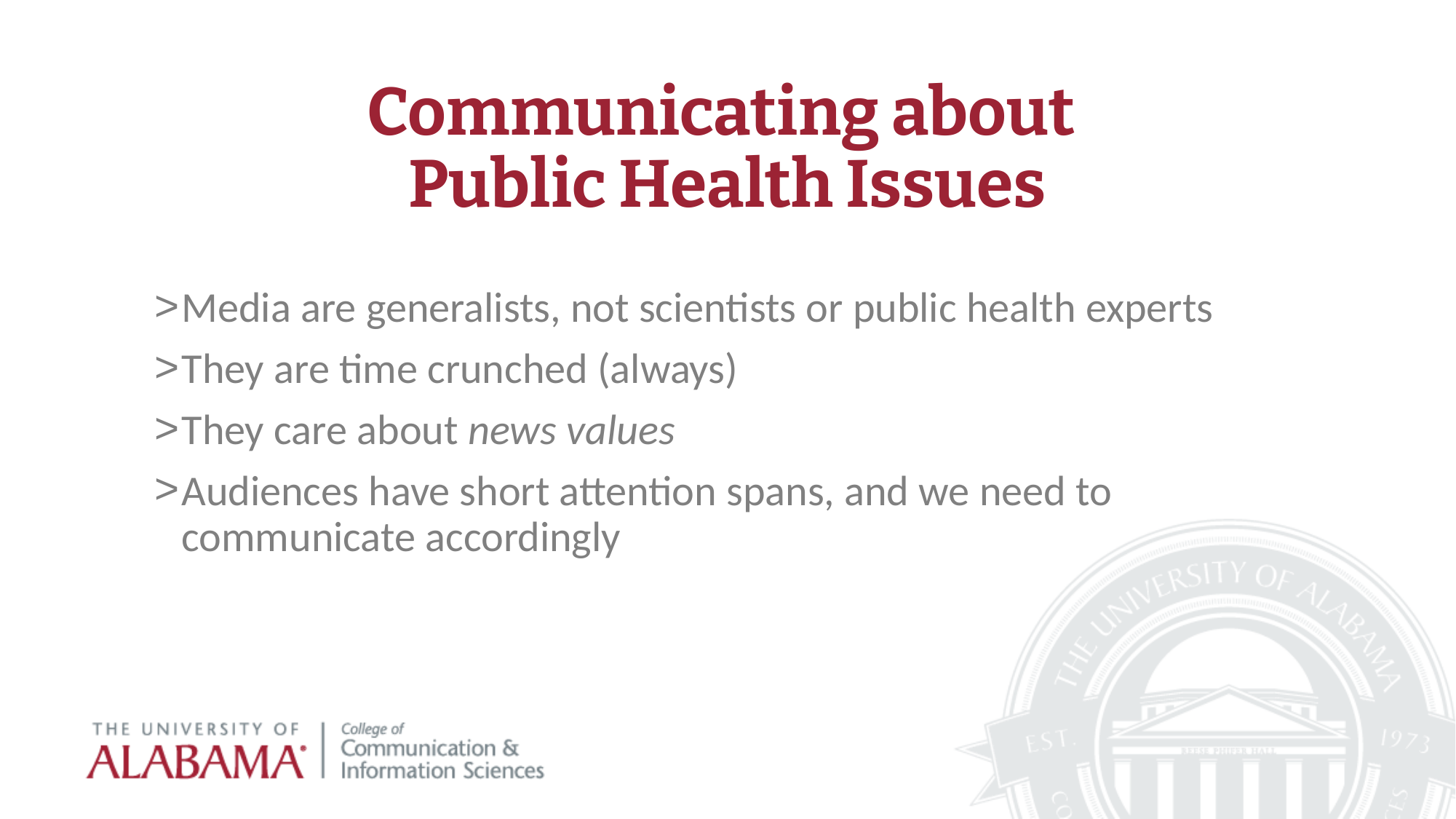

# Communicating about Public Health Issues
Media are generalists, not scientists or public health experts
They are time crunched (always)
They care about news values
Audiences have short attention spans, and we need to communicate accordingly